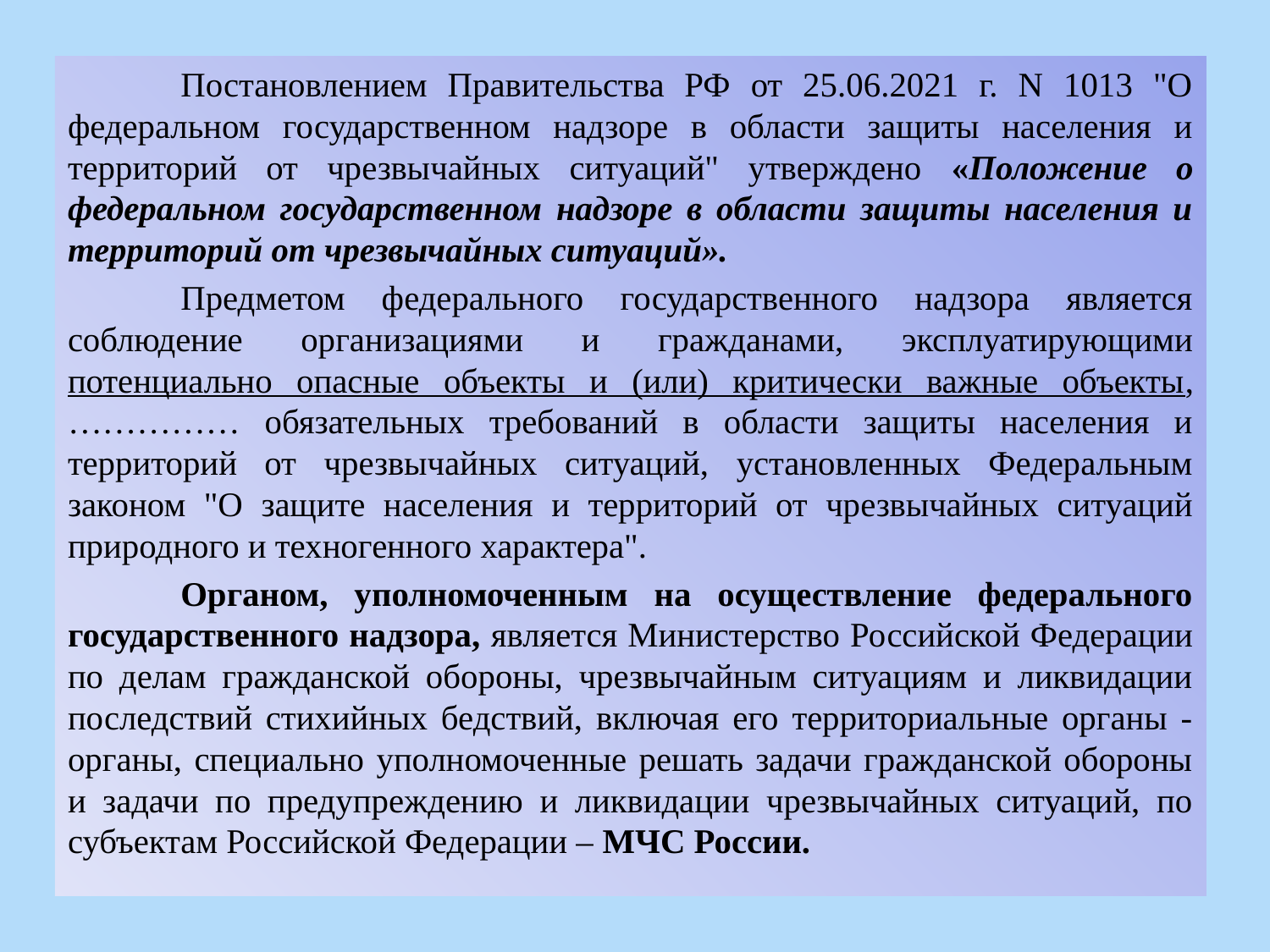

Постановлением Правительства РФ от 25.06.2021 г. N 1013 "О федеральном государственном надзоре в области защиты населения и территорий от чрезвычайных ситуаций" утверждено «Положение о федеральном государственном надзоре в области защиты населения и территорий от чрезвычайных ситуаций».
	Предметом федерального государственного надзора является соблюдение организациями и гражданами, эксплуатирующими потенциально опасные объекты и (или) критически важные объекты, …………… обязательных требований в области защиты населения и территорий от чрезвычайных ситуаций, установленных Федеральным законом "О защите населения и территорий от чрезвычайных ситуаций природного и техногенного характера".
	Органом, уполномоченным на осуществление федерального государственного надзора, является Министерство Российской Федерации по делам гражданской обороны, чрезвычайным ситуациям и ликвидации последствий стихийных бедствий, включая его территориальные органы - органы, специально уполномоченные решать задачи гражданской обороны и задачи по предупреждению и ликвидации чрезвычайных ситуаций, по субъектам Российской Федерации – МЧС России.